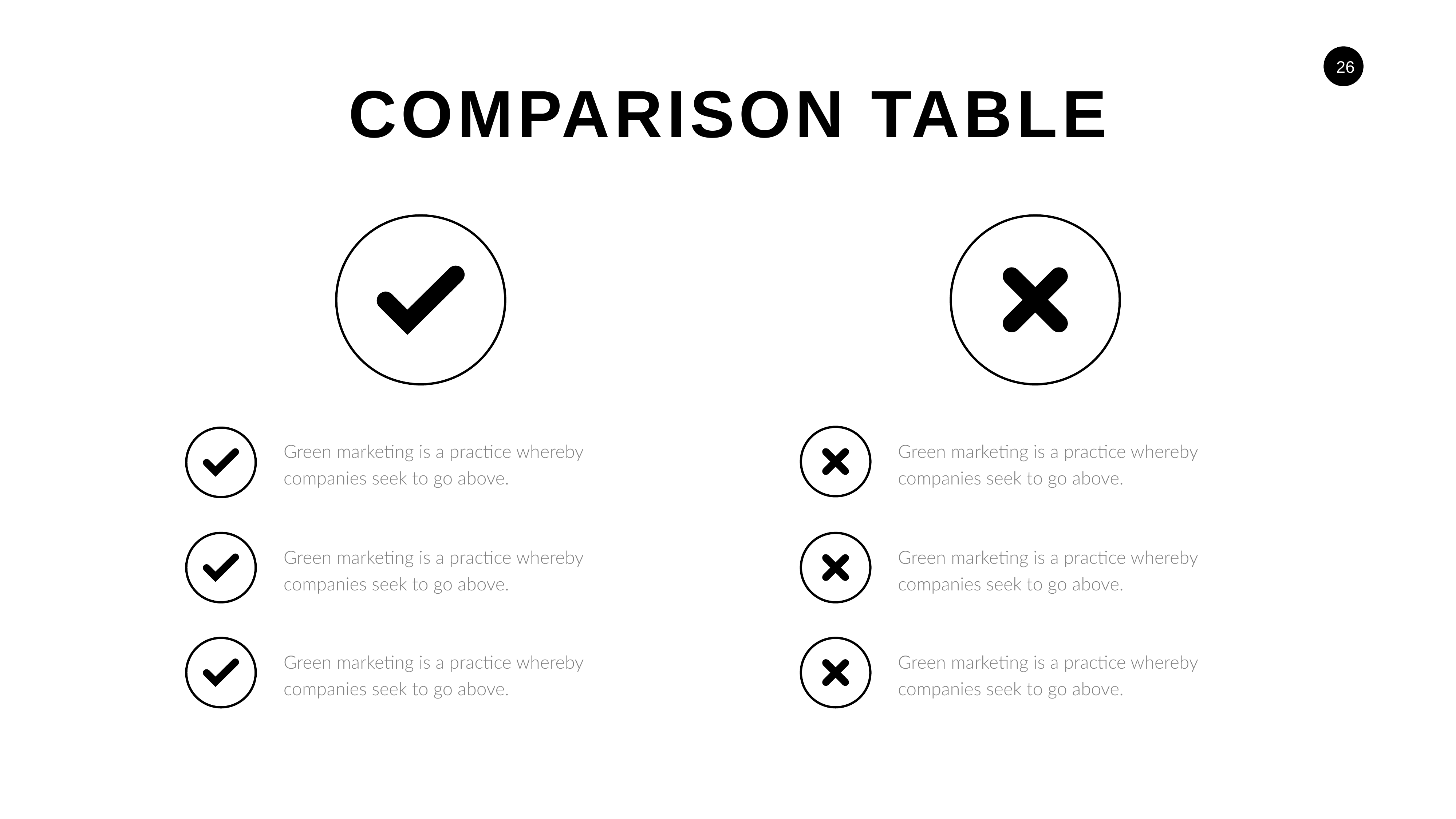

COMPARISON TABLE

Green marketing is a practice whereby companies seek to go above.
Green marketing is a practice whereby companies seek to go above.

Green marketing is a practice whereby companies seek to go above.
Green marketing is a practice whereby companies seek to go above.

Green marketing is a practice whereby companies seek to go above.
Green marketing is a practice whereby companies seek to go above.